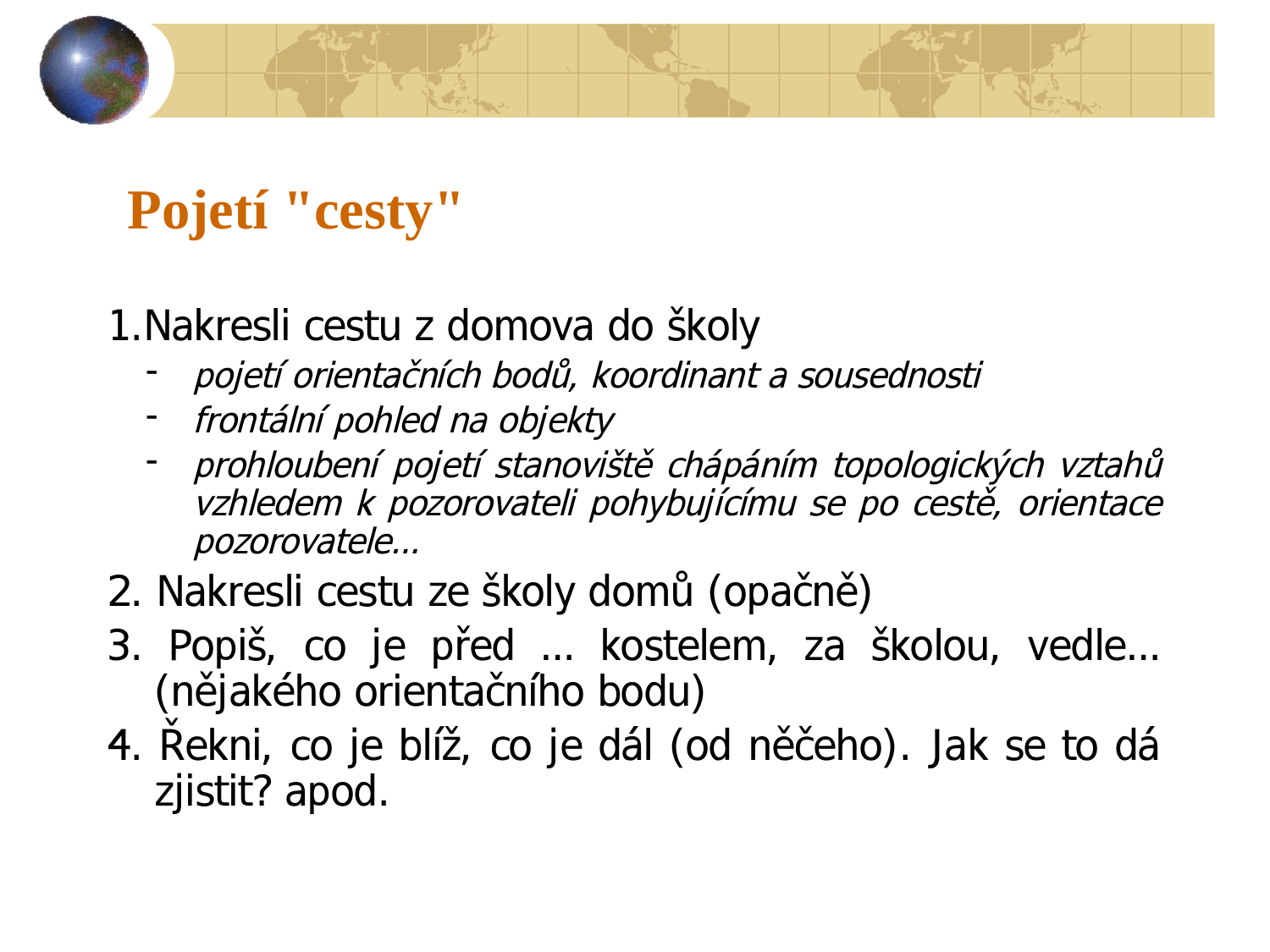

# Pojetí "cesty"
1.Nakresli cestu z domova do školy
pojetí orientačních bodů, koordinant a sousednosti
frontální pohled na objekty
prohloubení pojetí stanoviště chápáním topologických vztahů vzhledem k pozorovateli pohybujícímu se po cestě, orientace pozorovatele…
2. Nakresli cestu ze školy domů (opačně)
3. Popiš, co je před … kostelem, za školou, vedle… (nějakého orientačního bodu)
4. Řekni, co je blíž, co je dál (od něčeho). Jak se to dá zjistit? apod.